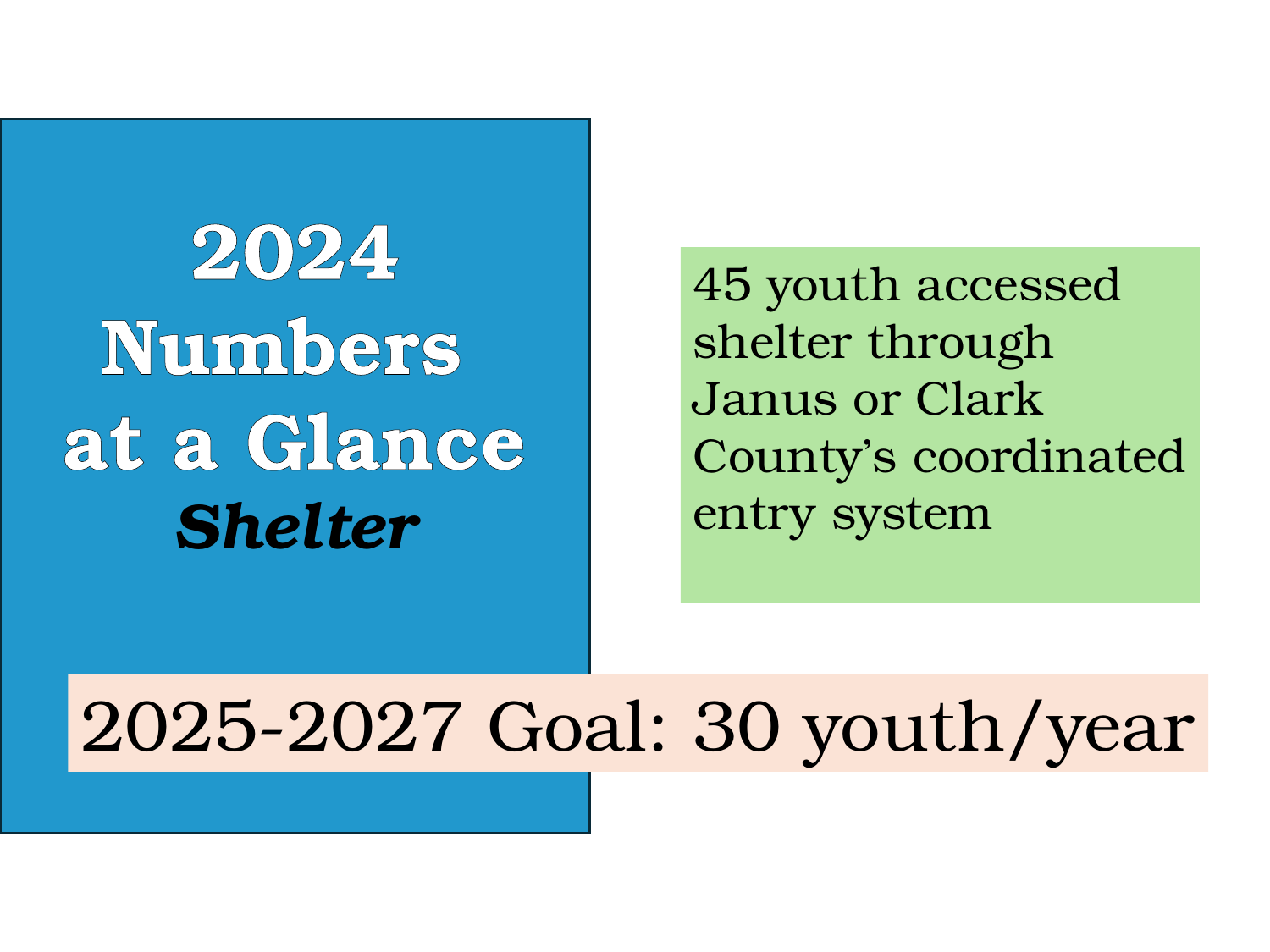

2024 Numbers
at a Glance
Shelter

45 youth accessed shelter through Janus or Clark County’s coordinated entry system
2025-2027 Goal: 30 youth/year